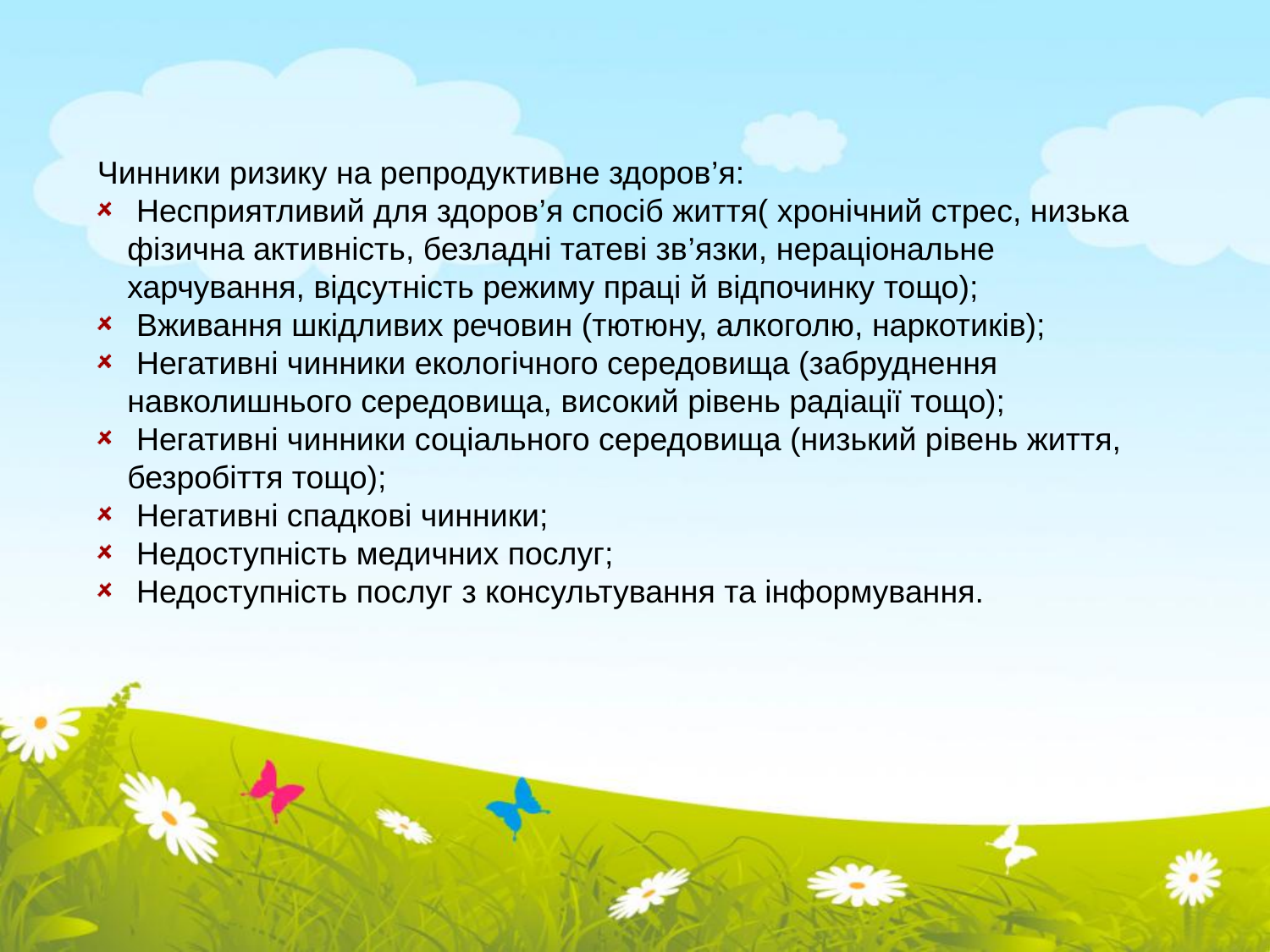

Чинники ризику на репродуктивне здоров’я:
 Несприятливий для здоров’я спосіб життя( хронічний стрес, низька фізична активність, безладні татеві зв’язки, нераціональне харчування, відсутність режиму праці й відпочинку тощо);
 Вживання шкідливих речовин (тютюну, алкоголю, наркотиків);
 Негативні чинники екологічного середовища (забруднення навколишнього середовища, високий рівень радіації тощо);
 Негативні чинники соціального середовища (низький рівень життя, безробіття тощо);
 Негативні спадкові чинники;
 Недоступність медичних послуг;
 Недоступність послуг з консультування та інформування.